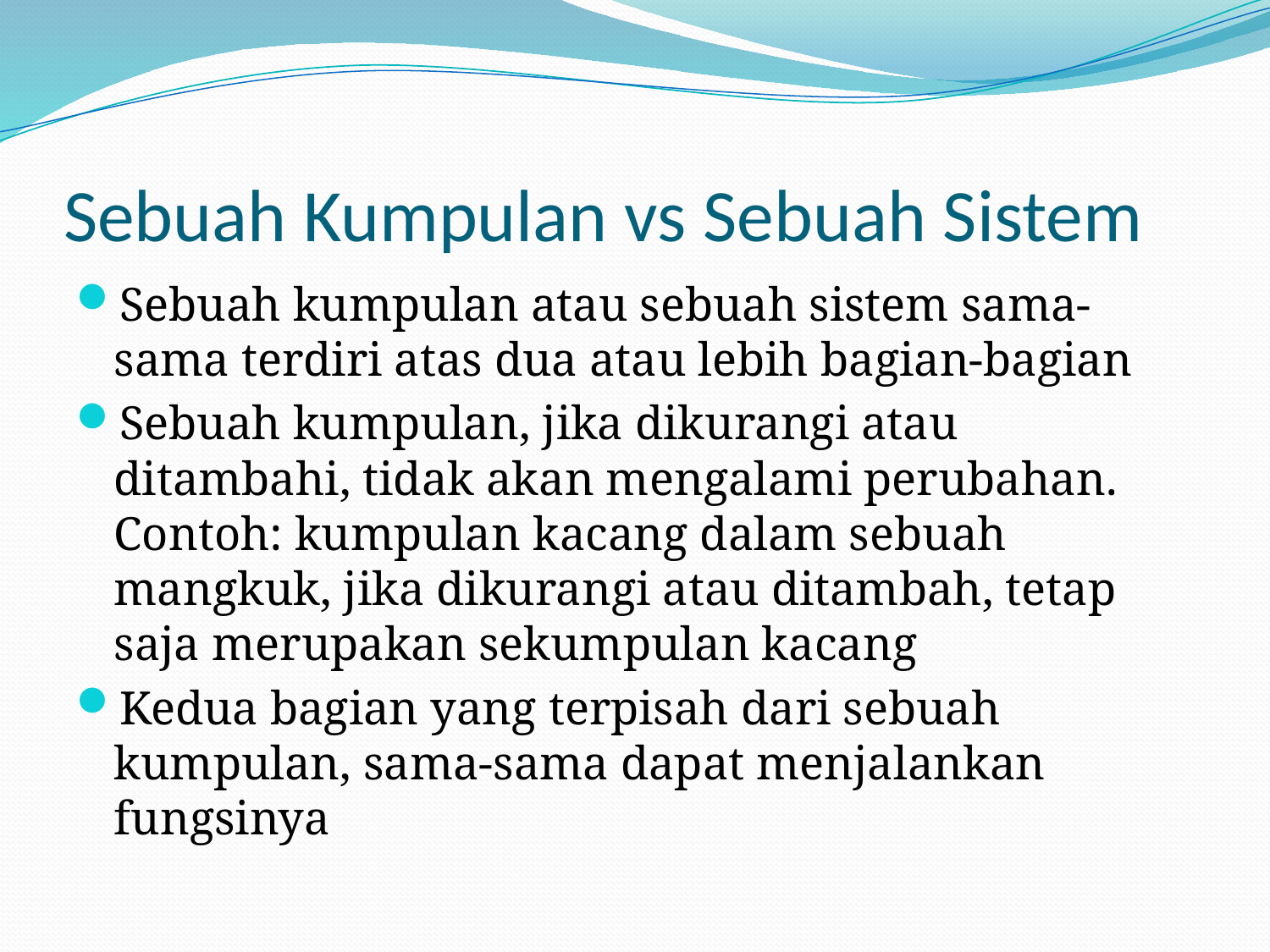

# Sebuah Kumpulan vs Sebuah Sistem
Sebuah kumpulan atau sebuah sistem sama-sama terdiri atas dua atau lebih bagian-bagian
Sebuah kumpulan, jika dikurangi atau ditambahi, tidak akan mengalami perubahan.  Contoh: kumpulan kacang dalam sebuah mangkuk, jika dikurangi atau ditambah, tetap saja merupakan sekumpulan kacang
Kedua bagian yang terpisah dari sebuah kumpulan, sama-sama dapat menjalankan fungsinya